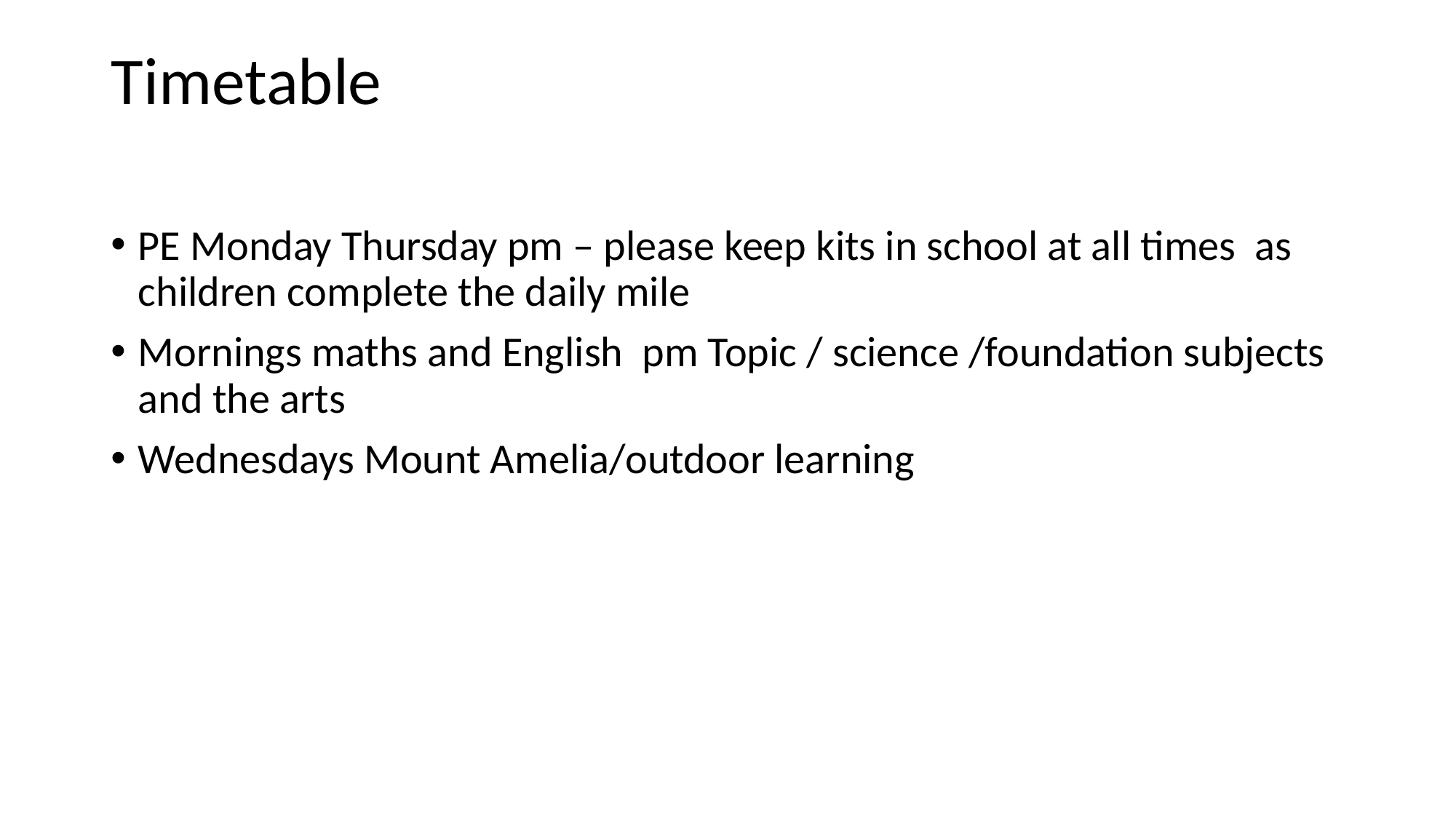

# Timetable
PE Monday Thursday pm – please keep kits in school at all times  as children complete the daily mile
Mornings maths and English  pm Topic / science /foundation subjects and the arts
Wednesdays Mount Amelia/outdoor learning